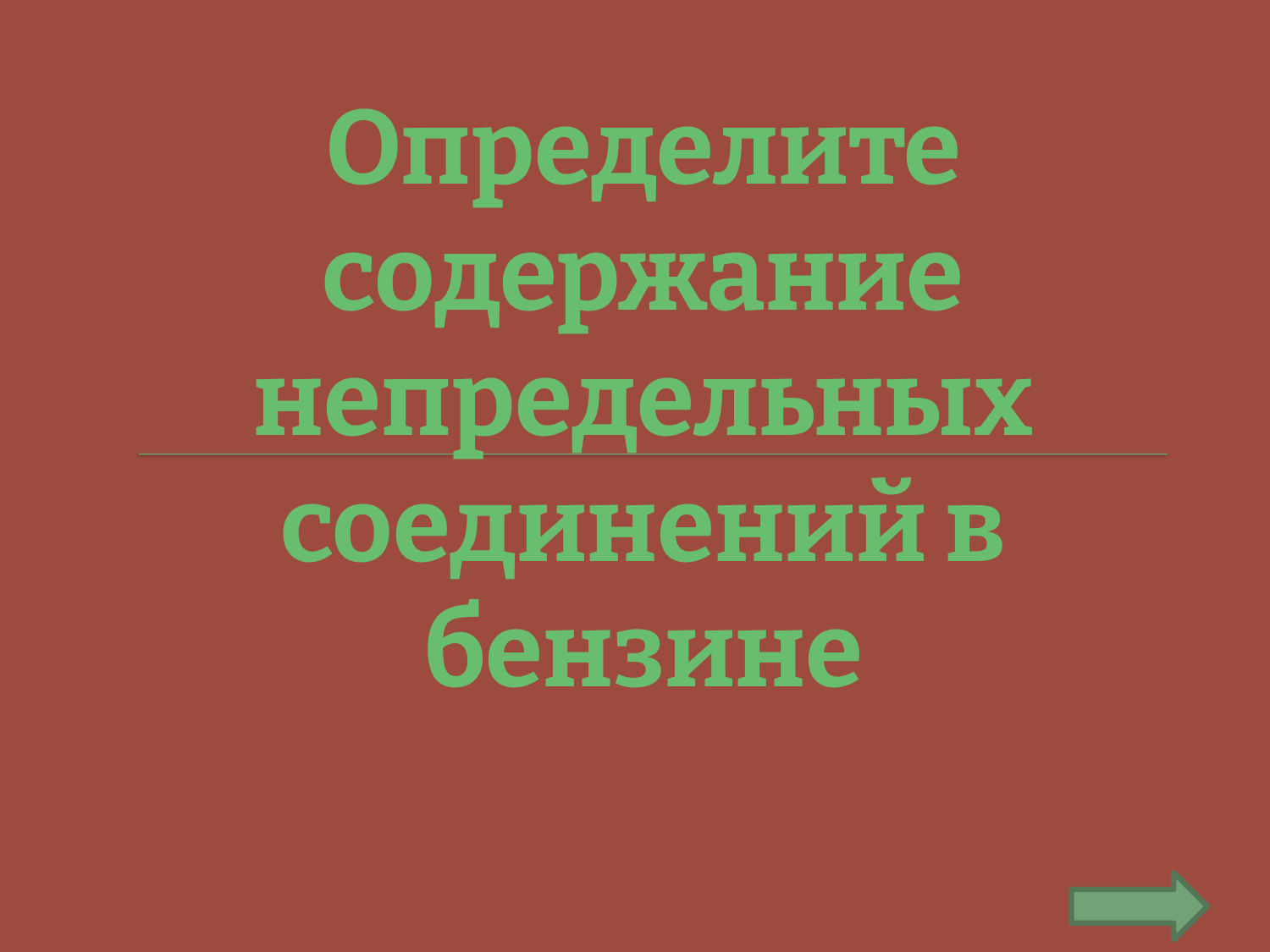

# Определите содержание непредельных соединений в бензине